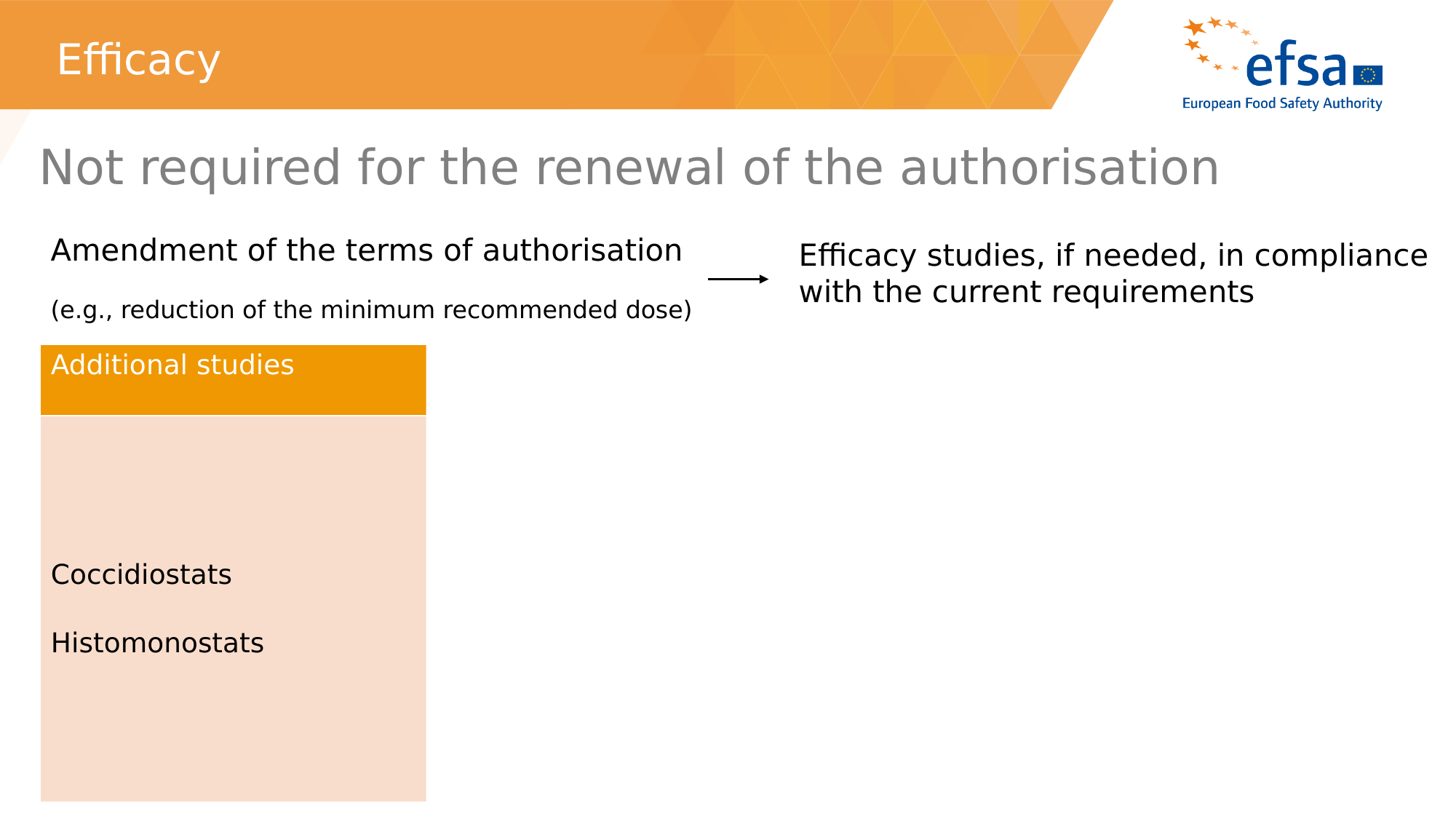

# Efficacy
Not required for the renewal of the authorisation
Amendment of the terms of authorisation
(e.g., reduction of the minimum recommended dose)
Efficacy studies, if needed, in compliance with the current requirements
| Additional studies |  |
| --- | --- |
| Coccidiostats Histomonostats | Evidence of maintained susceptibility to the coddiostat/histomonostas Eimeria spp. and Histomonas meleagridis strains |
|  | Sensitivity studies Strains not older than 3 months at least three sources (origins, farms) of Eimeria/Histomonas strains (mixed infection) |
|  | Studies should have been completed within the last 2 years before the submission |